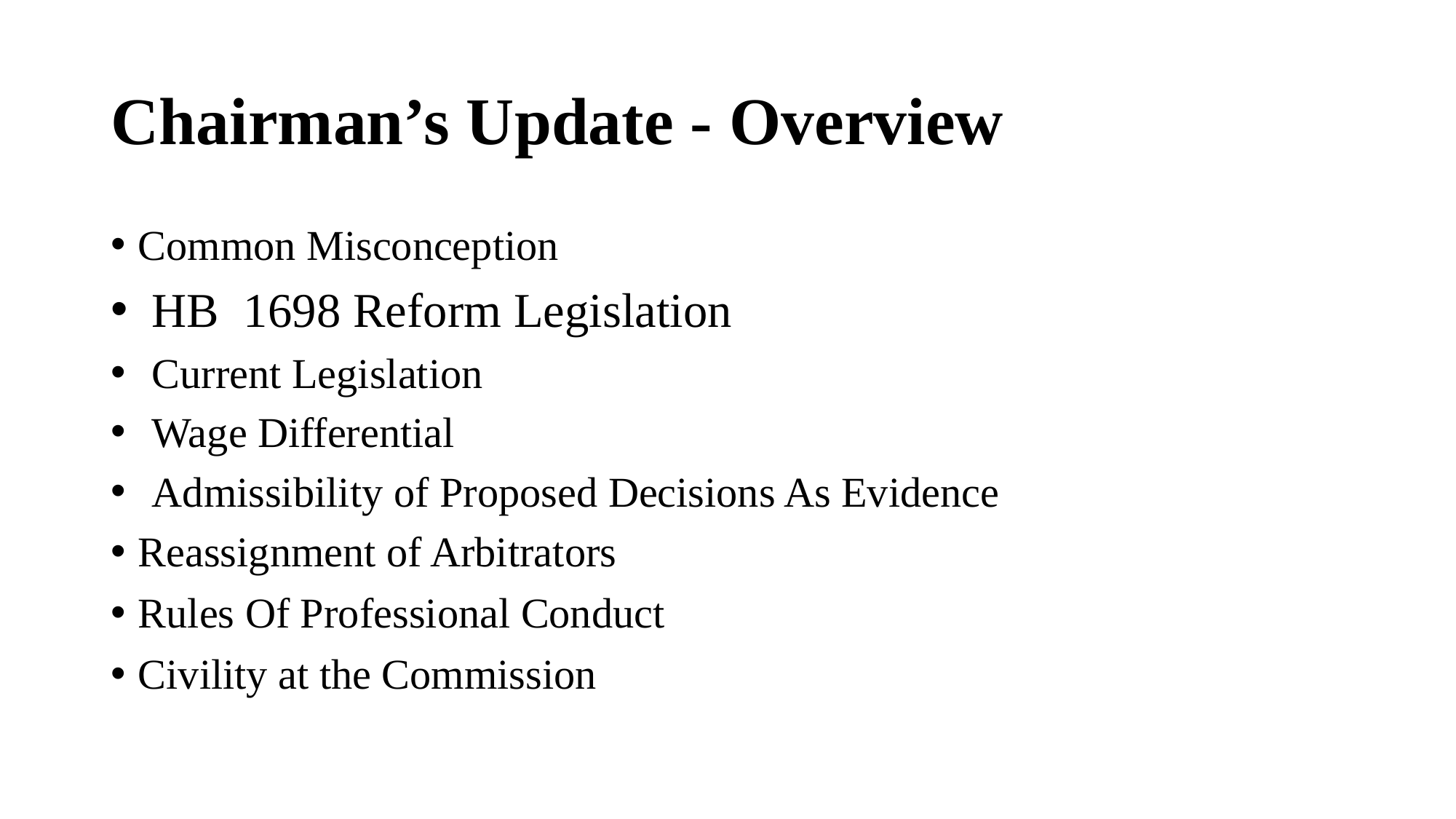

# Chairman’s Update - Overview
Common Misconception
HB  1698 Reform Legislation
Current Legislation
Wage Differential
Admissibility of Proposed Decisions As Evidence
Reassignment of Arbitrators
Rules Of Professional Conduct
Civility at the Commission